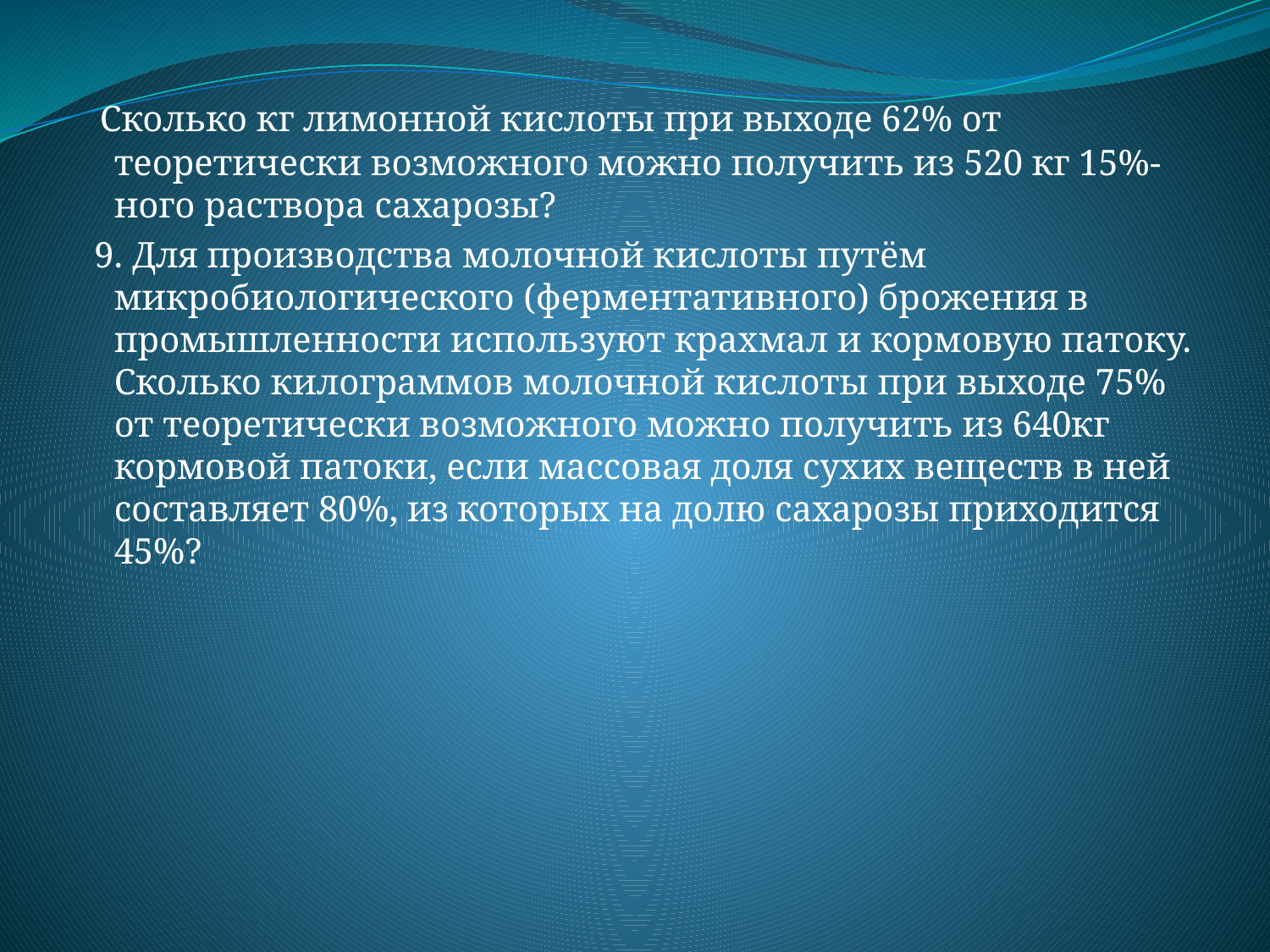

#
  Сколько кг лимонной кислоты при выходе 62% от теоретически возможного можно получить из 520 кг 15%-ного раствора сахарозы?
  9. Для производства молочной кислоты путём микробиологического (ферментативного) брожения в промышленности используют крахмал и кормовую патоку. Сколько килограммов молочной кислоты при выходе 75% от теоретически возможного можно получить из 640кг кормовой патоки, если массовая доля сухих веществ в ней составляет 80%, из которых на долю сахарозы приходится 45%?